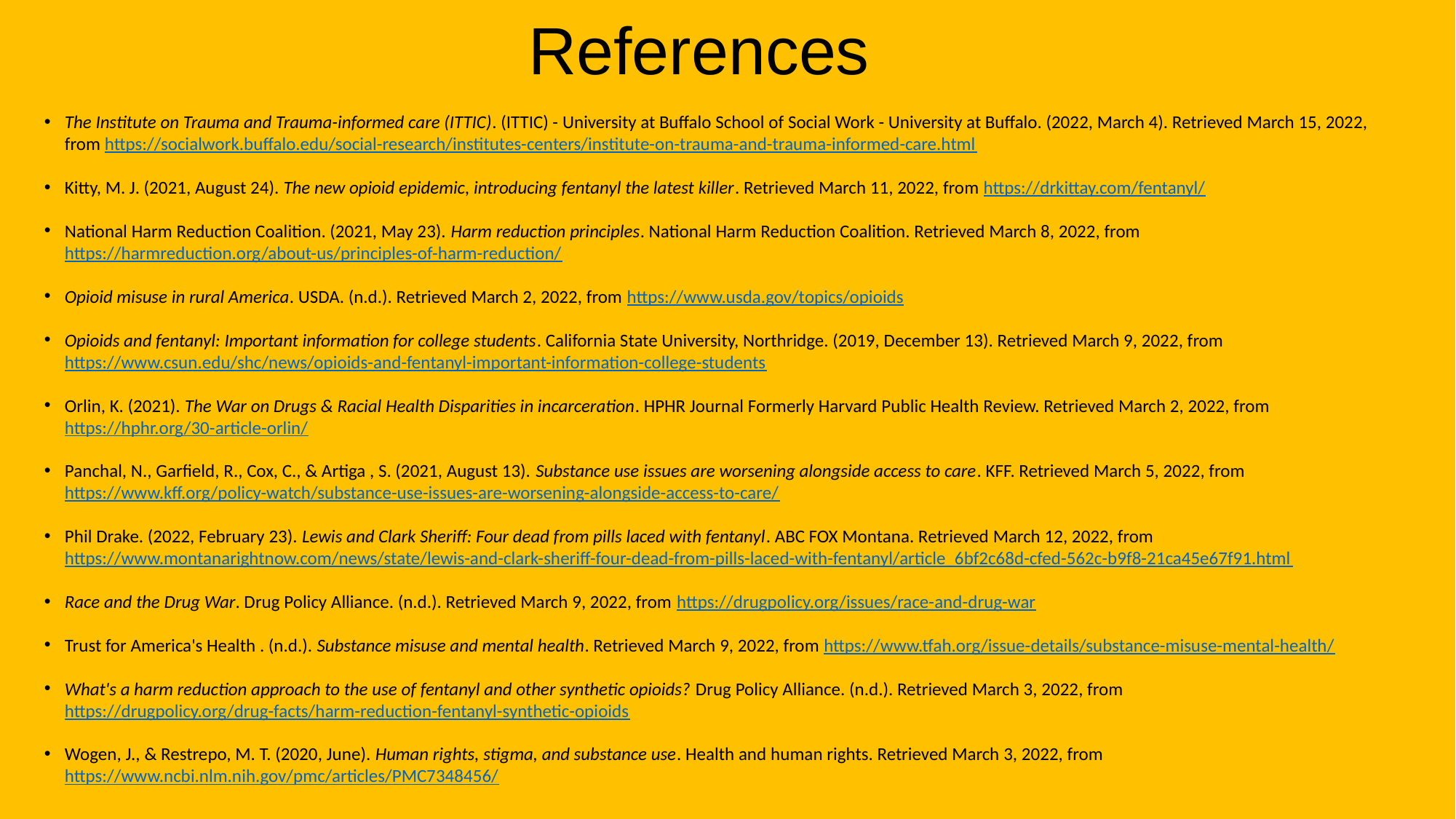

# References

The Institute on Trauma and Trauma-informed care (ITTIC). (ITTIC) - University at Buffalo School of Social Work - University at Buffalo. (2022, March 4). Retrieved March 15, 2022, from https://socialwork.buffalo.edu/social-research/institutes-centers/institute-on-trauma-and-trauma-informed-care.html

Kitty, M. J. (2021, August 24). The new opioid epidemic, introducing fentanyl the latest killer. Retrieved March 11, 2022, from https://drkittay.com/fentanyl/

National Harm Reduction Coalition. (2021, May 23). Harm reduction principles. National Harm Reduction Coalition. Retrieved March 8, 2022, from https://harmreduction.org/about-us/principles-of-harm-reduction/

Opioid misuse in rural America. USDA. (n.d.). Retrieved March 2, 2022, from https://www.usda.gov/topics/opioids

Opioids and fentanyl: Important information for college students. California State University, Northridge. (2019, December 13). Retrieved March 9, 2022, from https://www.csun.edu/shc/news/opioids-and-fentanyl-important-information-college-students

Orlin, K. (2021). The War on Drugs & Racial Health Disparities in incarceration. HPHR Journal Formerly Harvard Public Health Review. Retrieved March 2, 2022, from https://hphr.org/30-article-orlin/

Panchal, N., Garfield, R., Cox, C., & Artiga , S. (2021, August 13). Substance use issues are worsening alongside access to care. KFF. Retrieved March 5, 2022, from https://www.kff.org/policy-watch/substance-use-issues-are-worsening-alongside-access-to-care/

Phil Drake. (2022, February 23). Lewis and Clark Sheriff: Four dead from pills laced with fentanyl. ABC FOX Montana. Retrieved March 12, 2022, from https://www.montanarightnow.com/news/state/lewis-and-clark-sheriff-four-dead-from-pills-laced-with-fentanyl/article_6bf2c68d-cfed-562c-b9f8-21ca45e67f91.html

Race and the Drug War. Drug Policy Alliance. (n.d.). Retrieved March 9, 2022, from https://drugpolicy.org/issues/race-and-drug-war

Trust for America's Health . (n.d.). Substance misuse and mental health. Retrieved March 9, 2022, from https://www.tfah.org/issue-details/substance-misuse-mental-health/

What's a harm reduction approach to the use of fentanyl and other synthetic opioids? Drug Policy Alliance. (n.d.). Retrieved March 3, 2022, from https://drugpolicy.org/drug-facts/harm-reduction-fentanyl-synthetic-opioids

Wogen, J., & Restrepo, M. T. (2020, June). Human rights, stigma, and substance use. Health and human rights. Retrieved March 3, 2022, from https://www.ncbi.nlm.nih.gov/pmc/articles/PMC7348456/